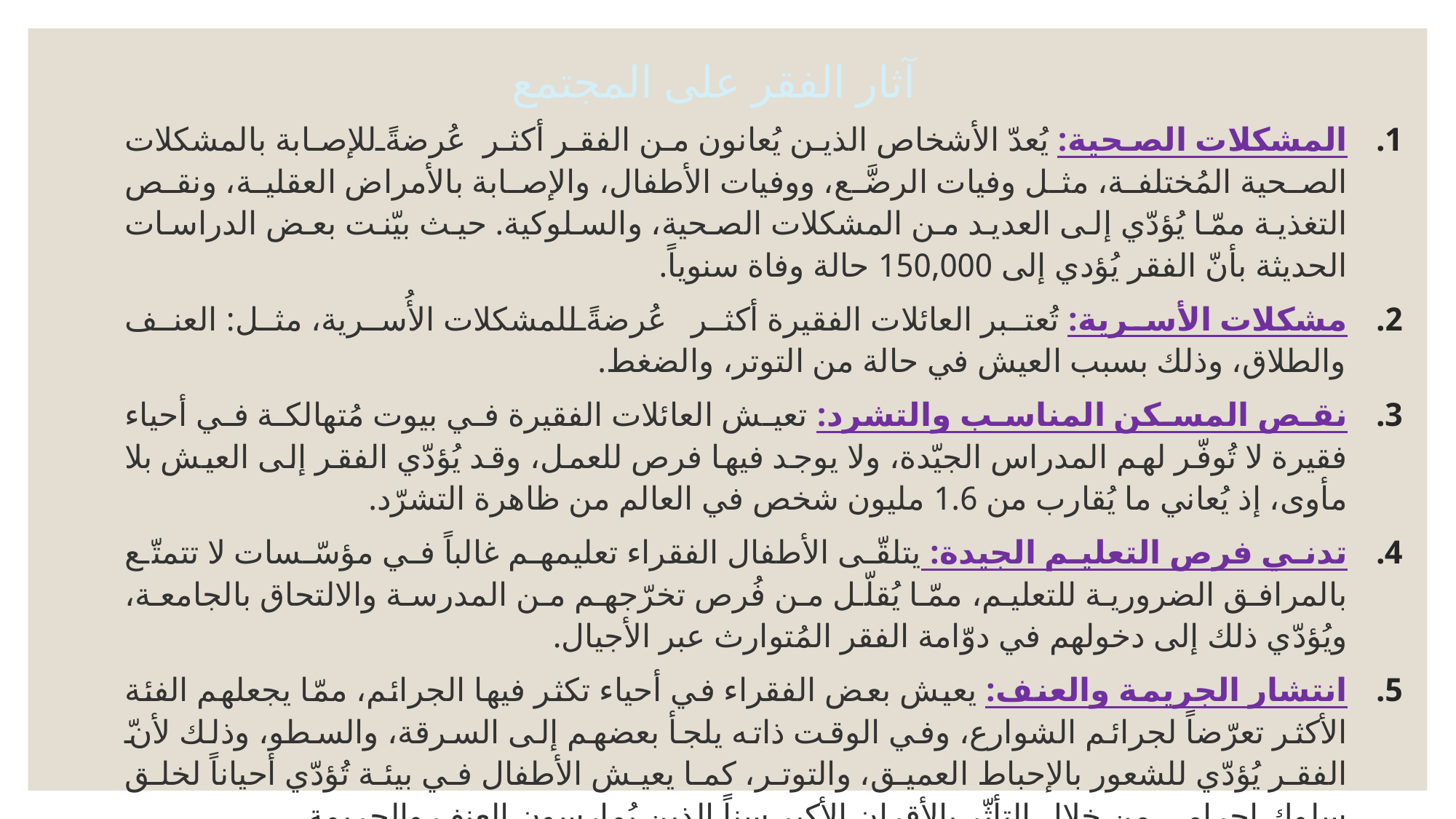

# آثار الفقر على المجتمع
المشكلات الصحية: يُعدّ الأشخاص الذين يُعانون من الفقر أكثر عُرضةً للإصابة بالمشكلات الصحية المُختلفة، مثل وفيات الرضَّع، ووفيات الأطفال، والإصابة بالأمراض العقلية، ونقص التغذية ممّا يُؤدّي إلى العديد من المشكلات الصحية، والسلوكية. حيث بيّنت بعض الدراسات الحديثة بأنّ الفقر يُؤدي إلى 150,000 حالة وفاة سنوياً.
مشكلات الأسرية: تُعتبر العائلات الفقيرة أكثر عُرضةً للمشكلات الأُسرية، مثل: العنف والطلاق، وذلك بسبب العيش في حالة من التوتر، والضغط.
نقص المسكن المناسب والتشرد: تعيش العائلات الفقيرة في بيوت مُتهالكة في أحياء فقيرة لا تُوفّر لهم المدراس الجيّدة، ولا يوجد فيها فرص للعمل، وقد يُؤدّي الفقر إلى العيش بلا مأوى، إذ يُعاني ما يُقارب من 1.6 مليون شخص في العالم من ظاهرة التشرّد.
تدني فرص التعليم الجيدة: يتلقّى الأطفال الفقراء تعليمهم غالباً في مؤسّسات لا تتمتّع بالمرافق الضرورية للتعليم، ممّا يُقلّل من فُرص تخرّجهم من المدرسة والالتحاق بالجامعة، ويُؤدّي ذلك إلى دخولهم في دوّامة الفقر المُتوارث عبر الأجيال.
انتشار الجريمة والعنف: يعيش بعض الفقراء في أحياء تكثر فيها الجرائم، ممّا يجعلهم الفئة الأكثر تعرّضاً لجرائم الشوارع، وفي الوقت ذاته يلجأ بعضهم إلى السرقة، والسطو، وذلك لأنّ الفقر يُؤدّي للشعور بالإحباط العميق، والتوتر، كما يعيش الأطفال في بيئة تُؤدّي أحياناً لخلق سلوك إجرامي من خلال التأثّر بالأقران الأكبر سِناً الذين يُمارسون العنف والجريمة.